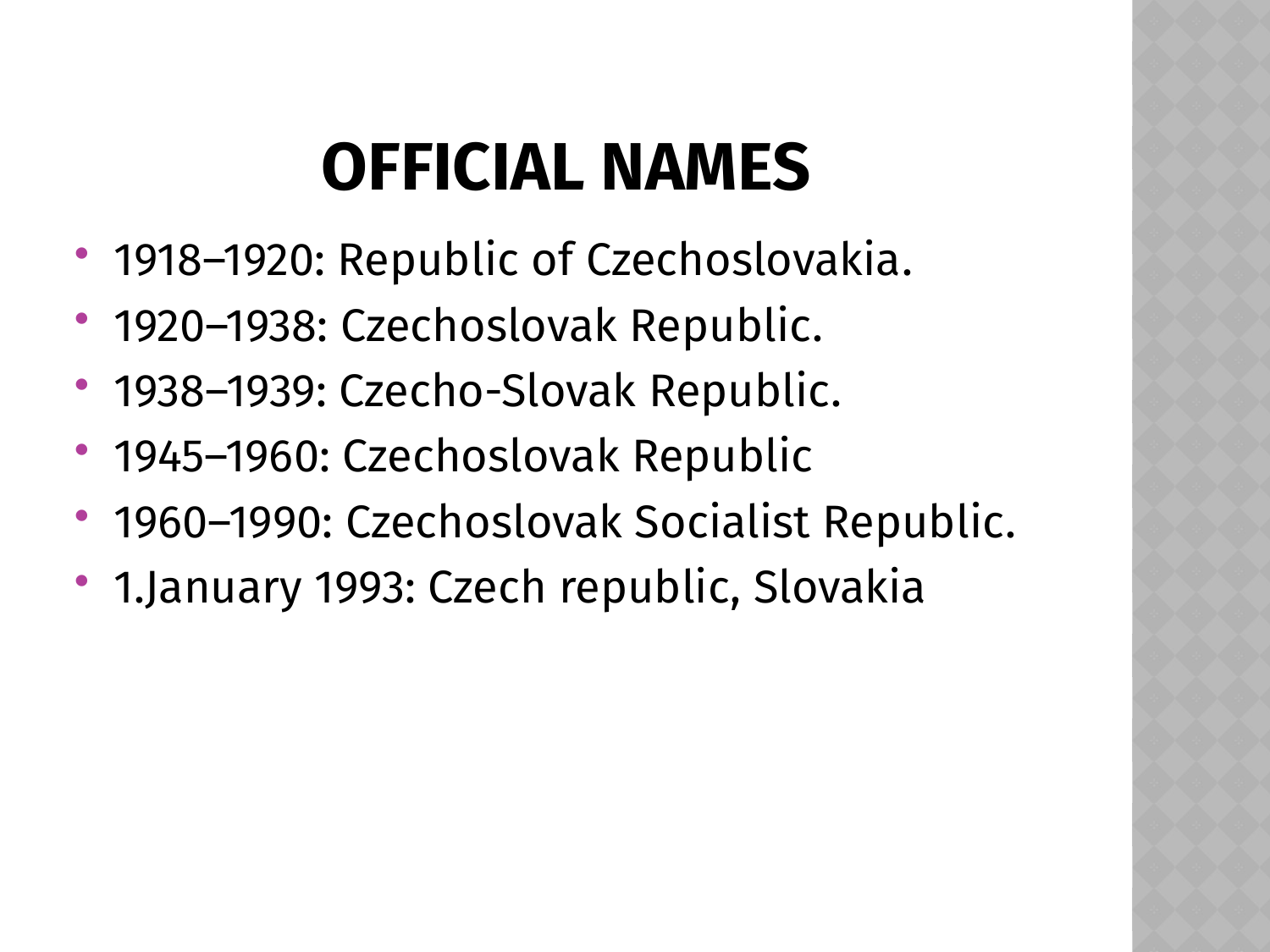

# Official names
1918–1920: Republic of Czechoslovakia.
1920–1938: Czechoslovak Republic.
1938–1939: Czecho-Slovak Republic.
1945–1960: Czechoslovak Republic
1960–1990: Czechoslovak Socialist Republic.
1.January 1993: Czech republic, Slovakia